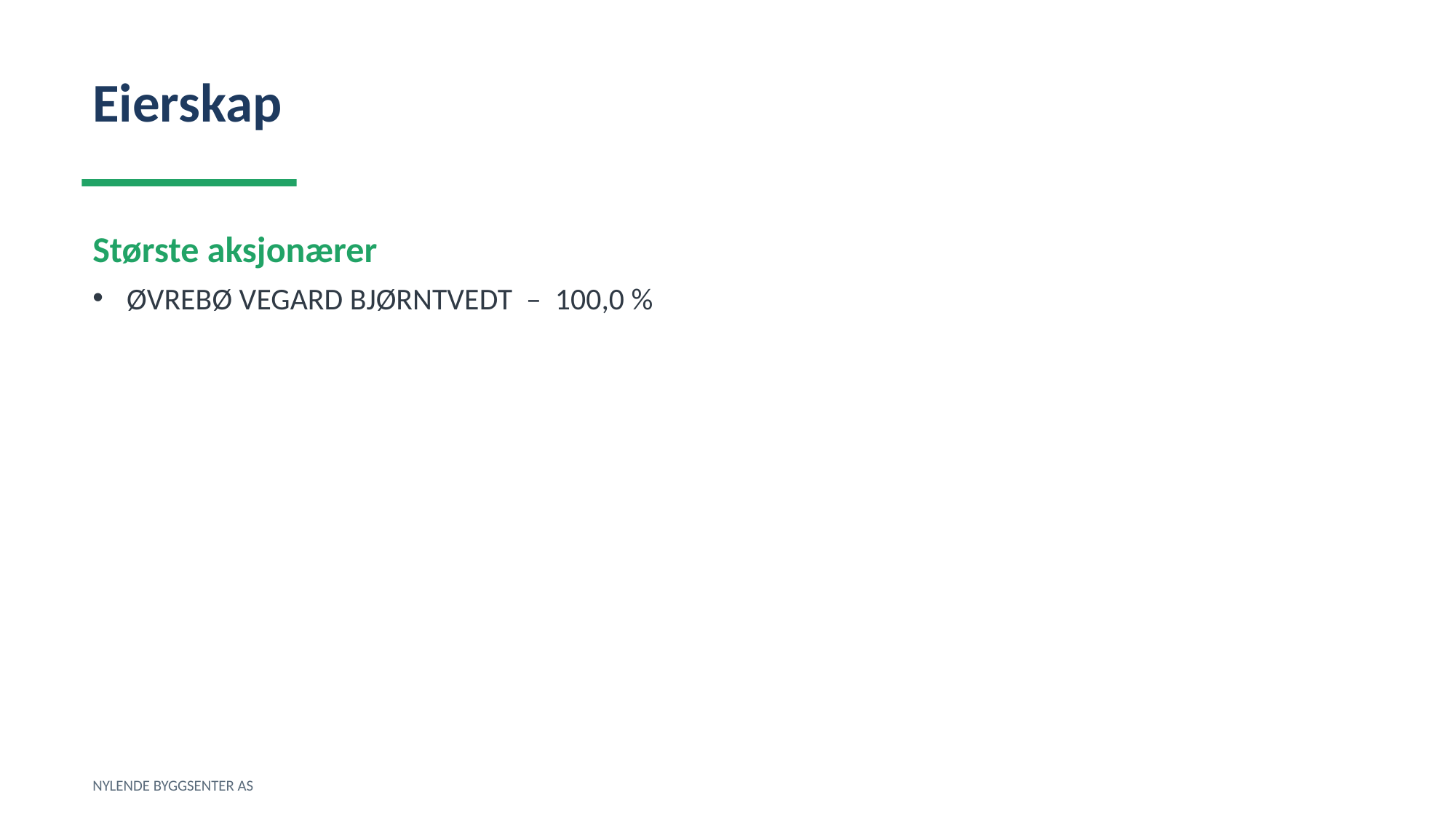

Eierskap

Største aksjonærer
ØVREBØ VEGARD BJØRNTVEDT  –  100,0 %
NYLENDE BYGGSENTER AS